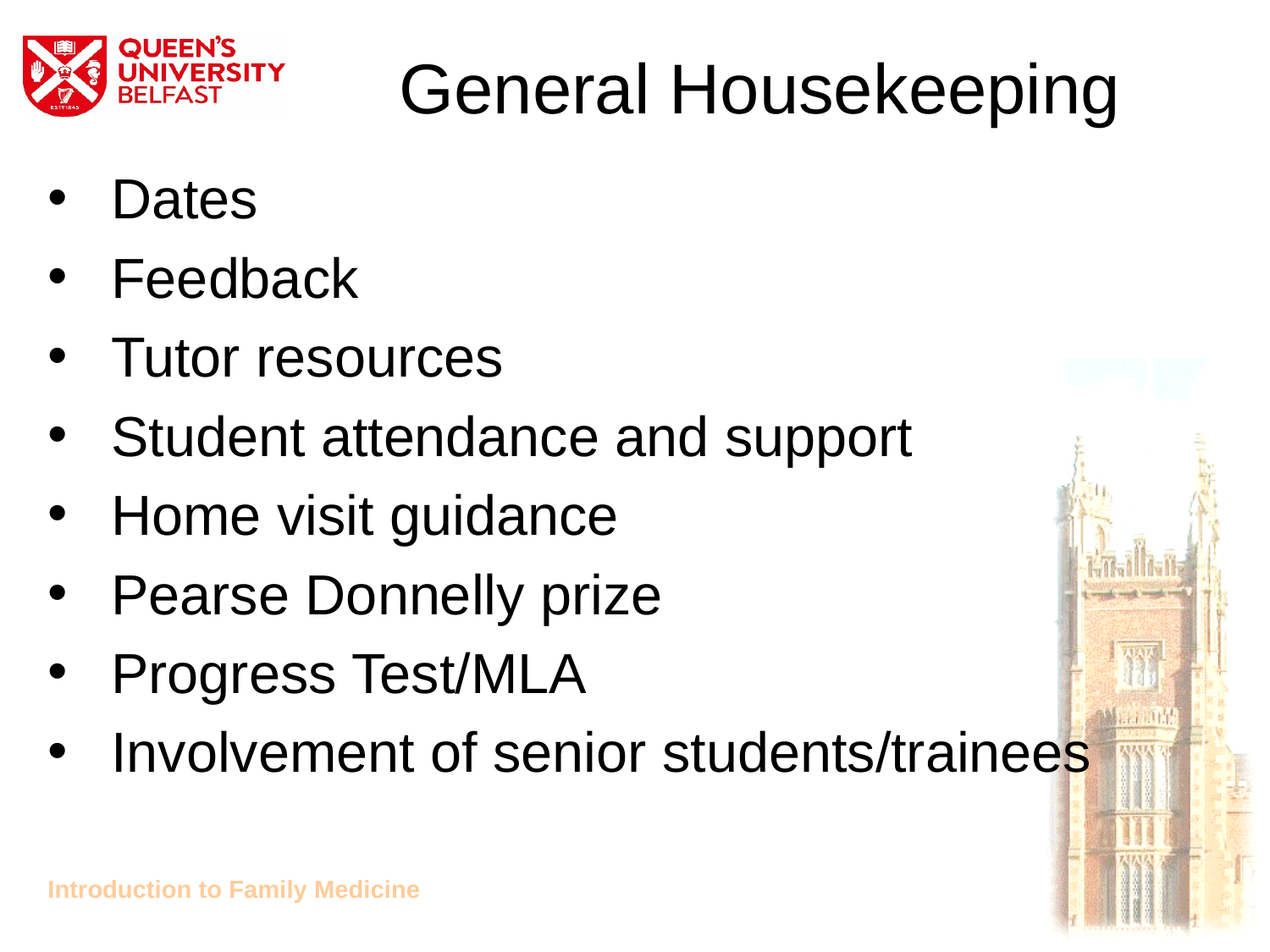

# General Housekeeping
Dates
Feedback
Tutor resources
Student attendance and support
Home visit guidance
Pearse Donnelly prize
Progress Test/MLA
Involvement of senior students/trainees

Introduction to Family Medicine